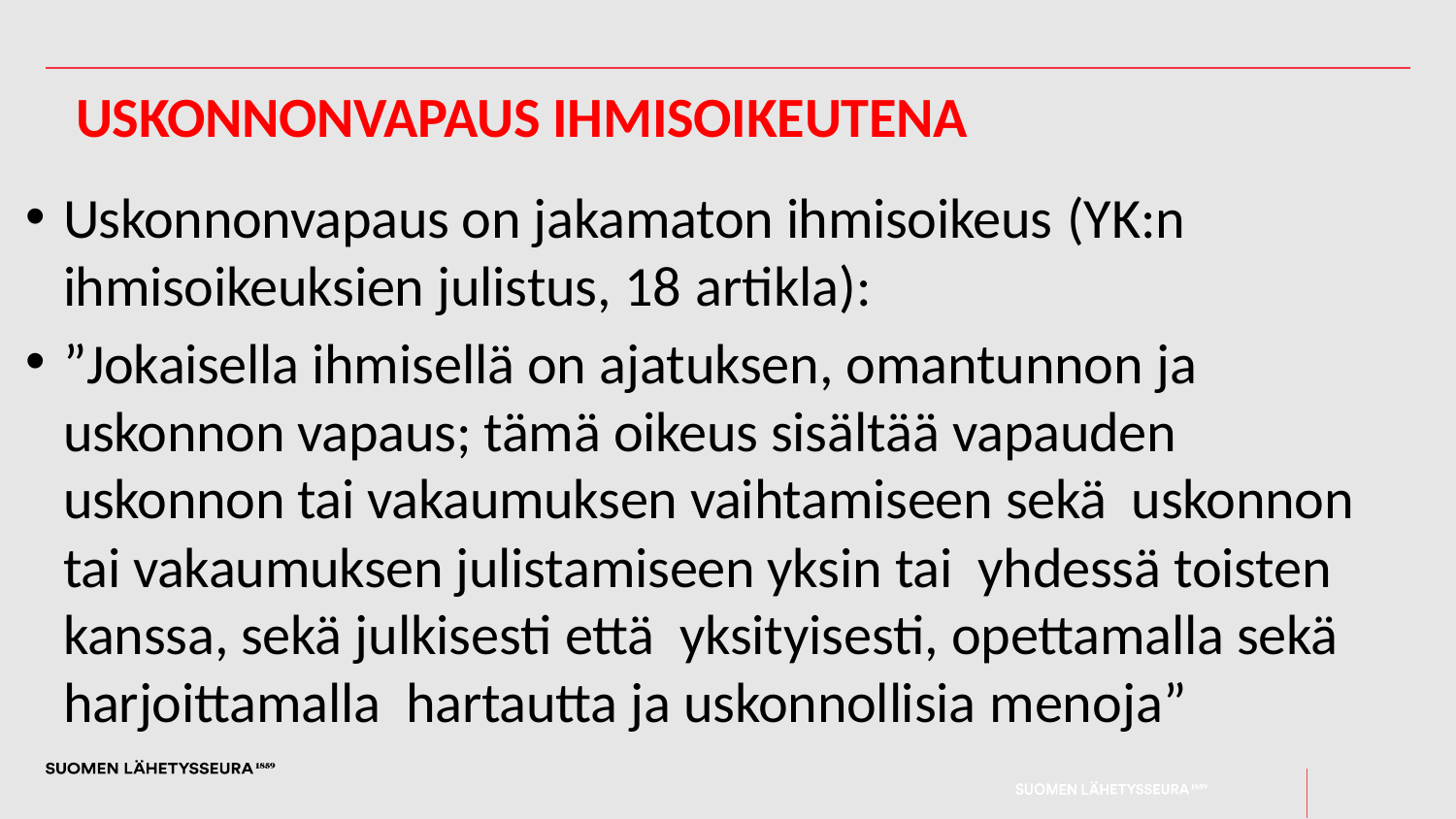

# Uskonnonvapaus ihmisoikeutena
Uskonnonvapaus on jakamaton ihmisoikeus (YK:n
ihmisoikeuksien julistus, 18 artikla):
”Jokaisella ihmisellä on ajatuksen, omantunnon ja  uskonnon vapaus; tämä oikeus sisältää vapauden  uskonnon tai vakaumuksen vaihtamiseen sekä  uskonnon tai vakaumuksen julistamiseen yksin tai  yhdessä toisten kanssa, sekä julkisesti että  yksityisesti, opettamalla sekä harjoittamalla  hartautta ja uskonnollisia menoja”